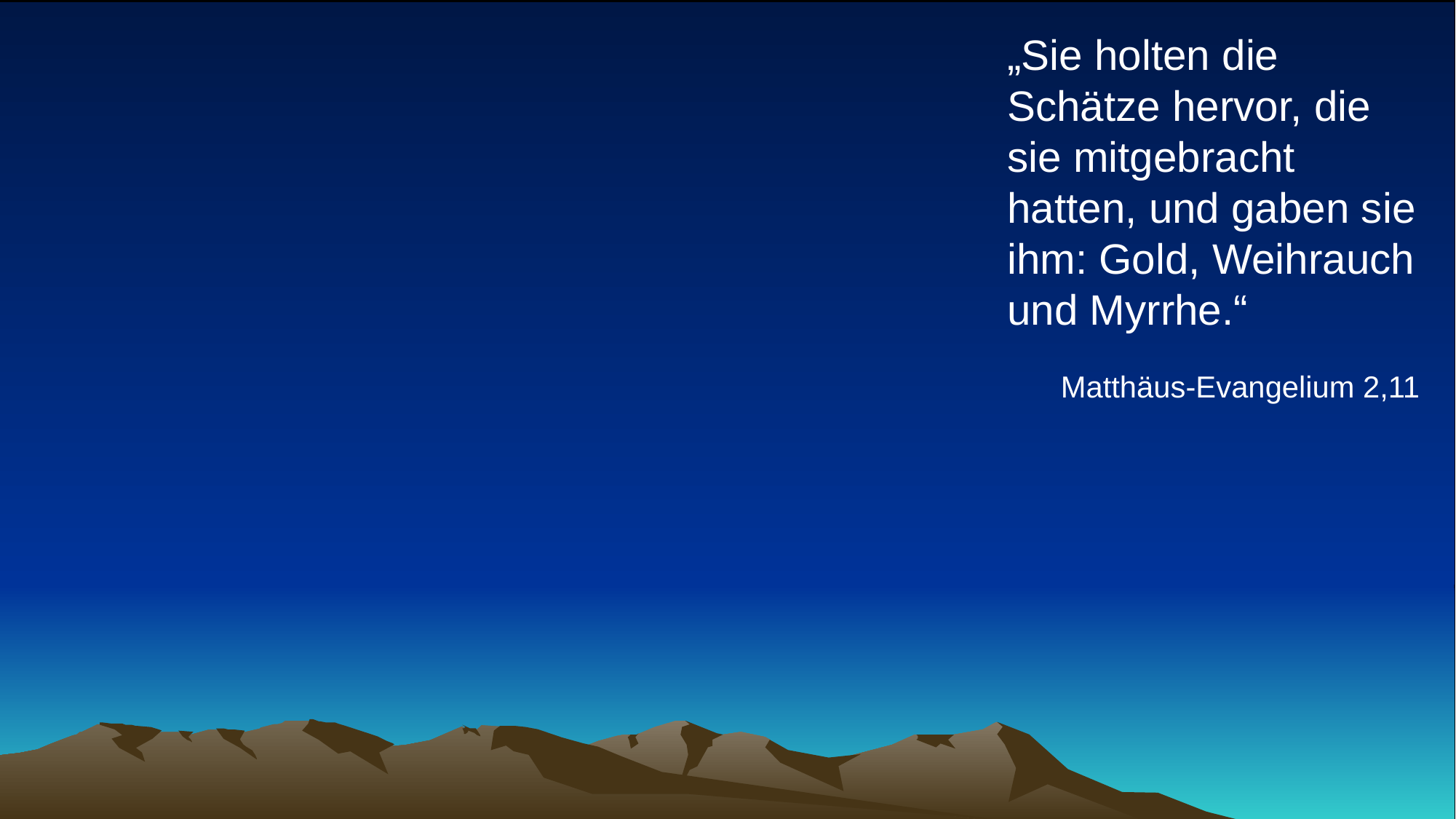

# „Sie holten die Schätze hervor, die sie mitgebracht hatten, und gaben sie ihm: Gold, Weihrauch und Myrrhe.“
Matthäus-Evangelium 2,11